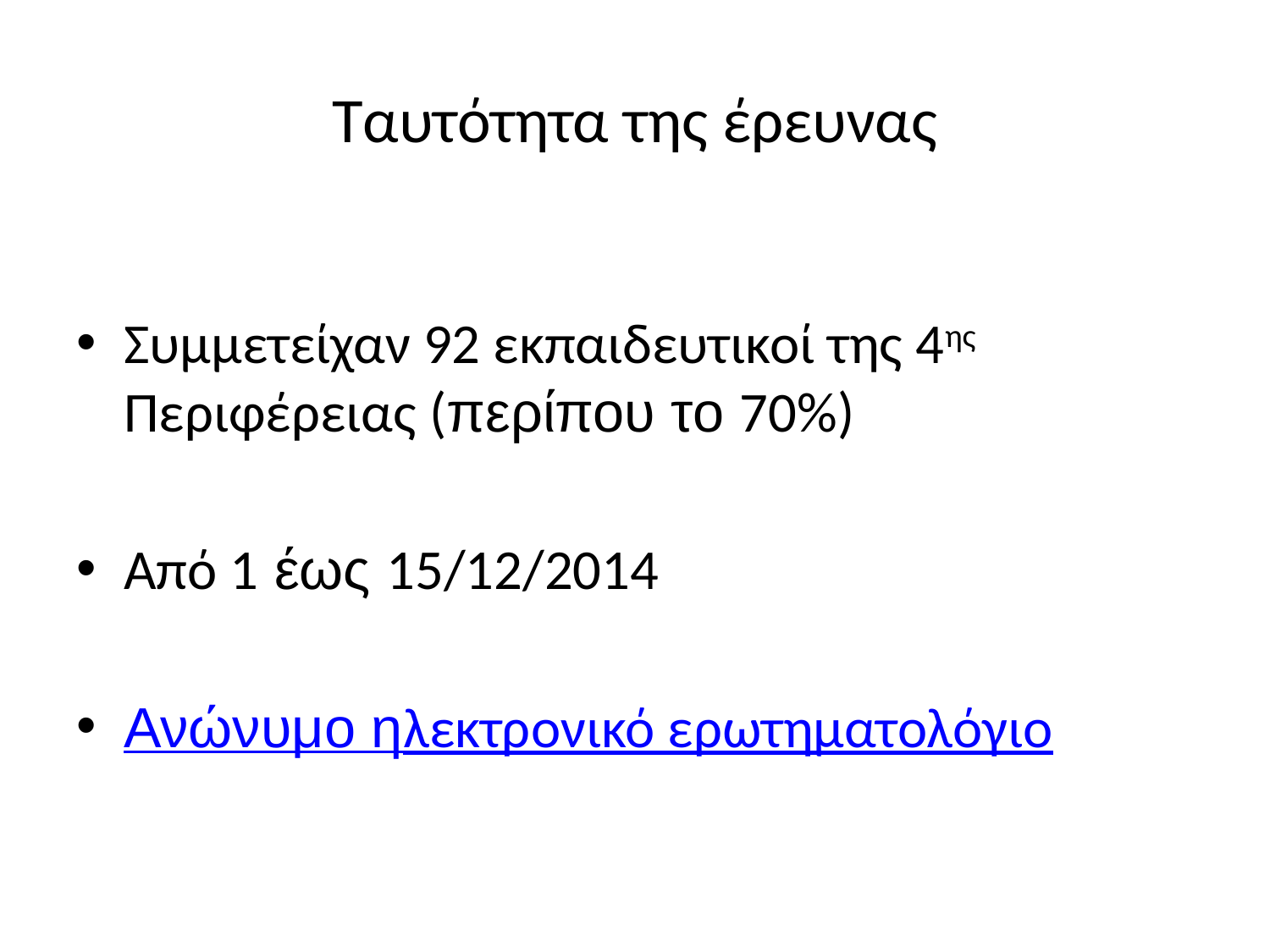

# Ταυτότητα της έρευνας

Συμμετείχαν 92 εκπαιδευτικοί της 4ης Περιφέρειας (περίπου το 70%)

Από 1 έως 15/12/2014

Ανώνυμο ηλεκτρονικό ερωτηματολόγιο